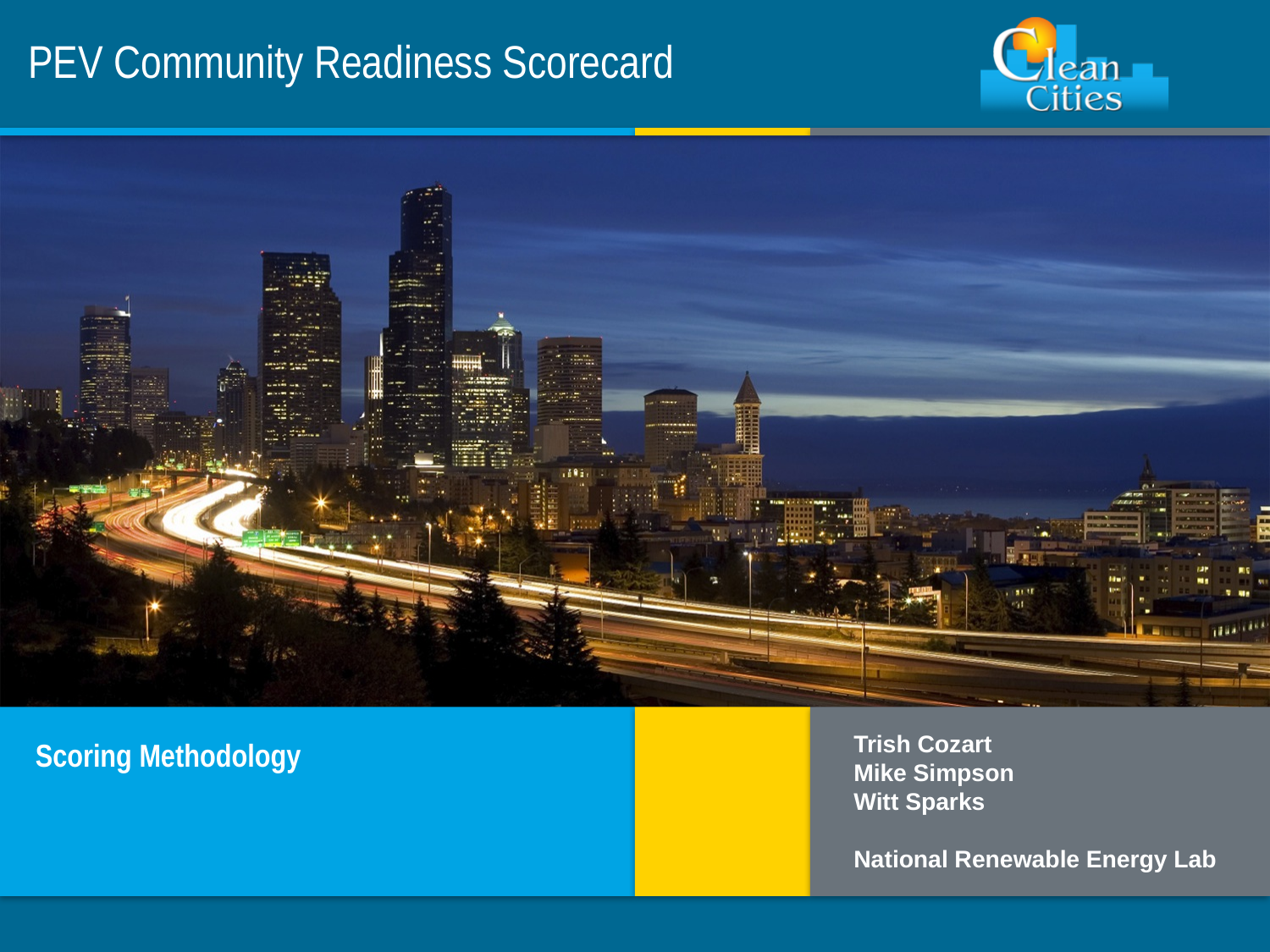

# PEV Community Readiness Scorecard
Trish Cozart
Mike Simpson
Witt Sparks

National Renewable Energy Lab
Scoring Methodology